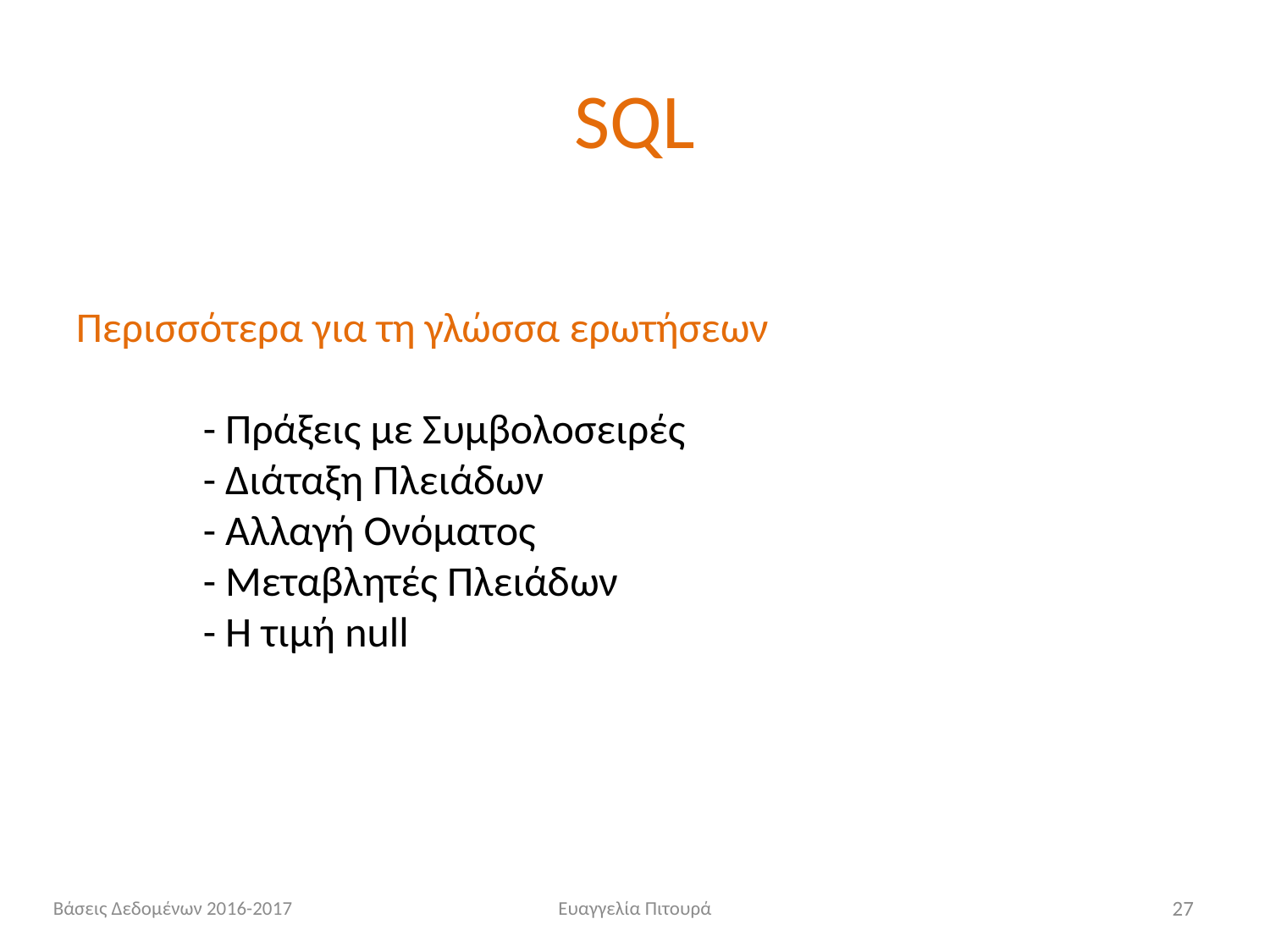

# SQL

Περισσότερα για τη γλώσσα ερωτήσεων

	- Πράξεις με Συμβολοσειρές
	- Διάταξη Πλειάδων
	- Αλλαγή Ονόματος
	- Μεταβλητές Πλειάδων
	- Η τιμή null
Βάσεις Δεδομένων 2016-2017
Ευαγγελία Πιτουρά
27